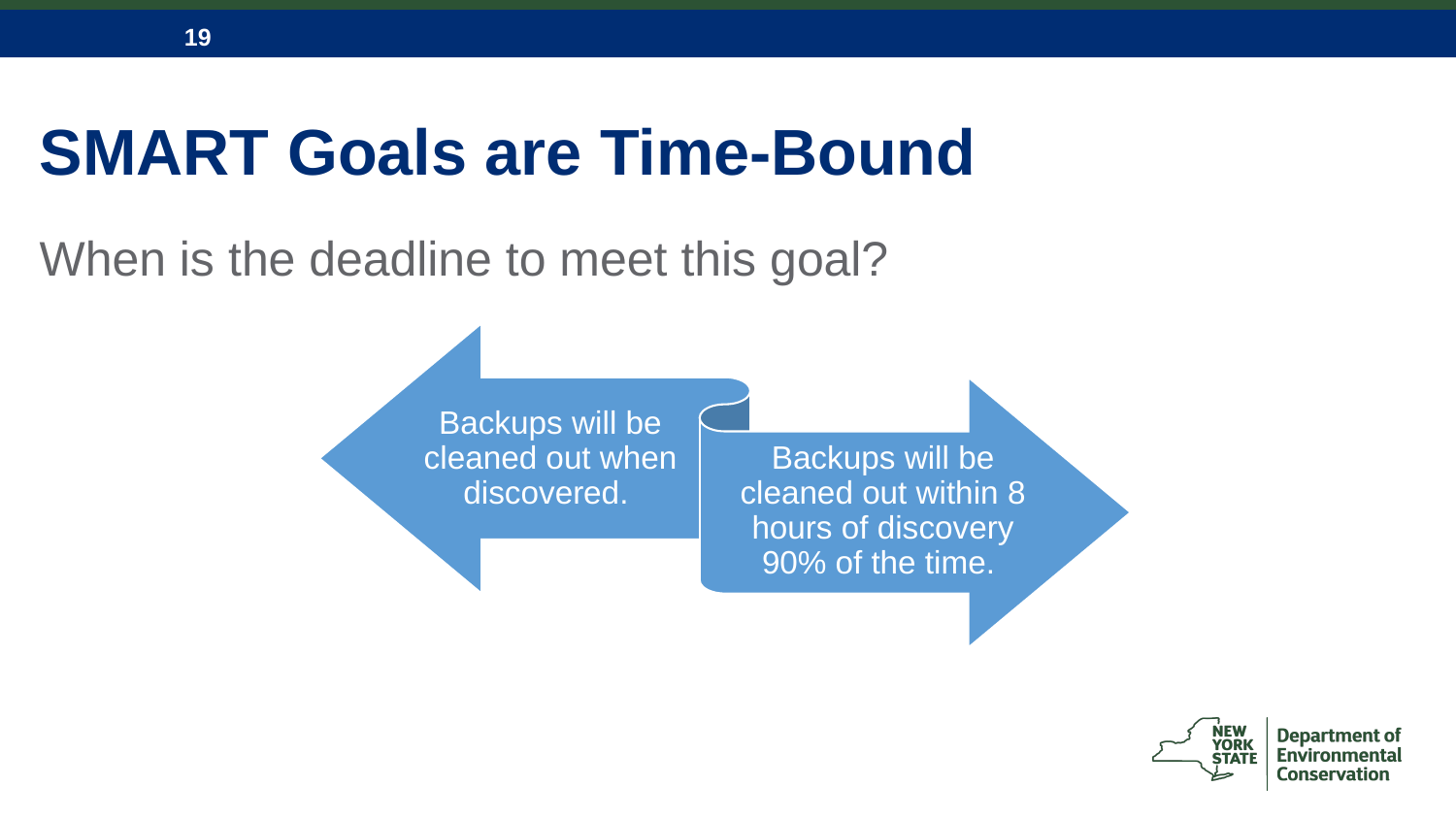

# SMART Goals are Time-Bound
When is the deadline to meet this goal?
Backups will be cleaned out when discovered.
Backups will be cleaned out within 8 hours of discovery 90% of the time.